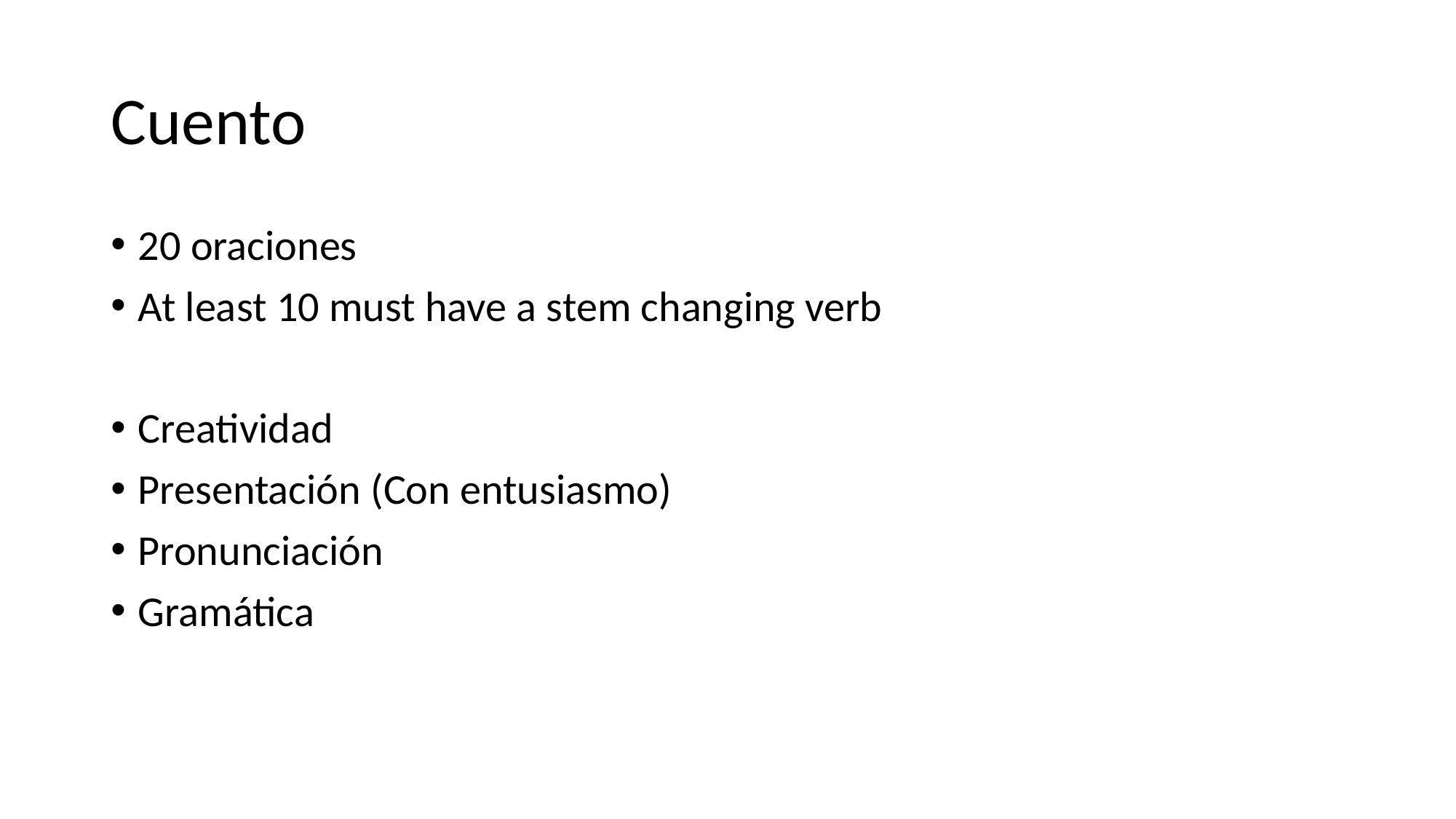

# Cuento
20 oraciones
At least 10 must have a stem changing verb

Creatividad
Presentación (Con entusiasmo)
Pronunciación
Gramática